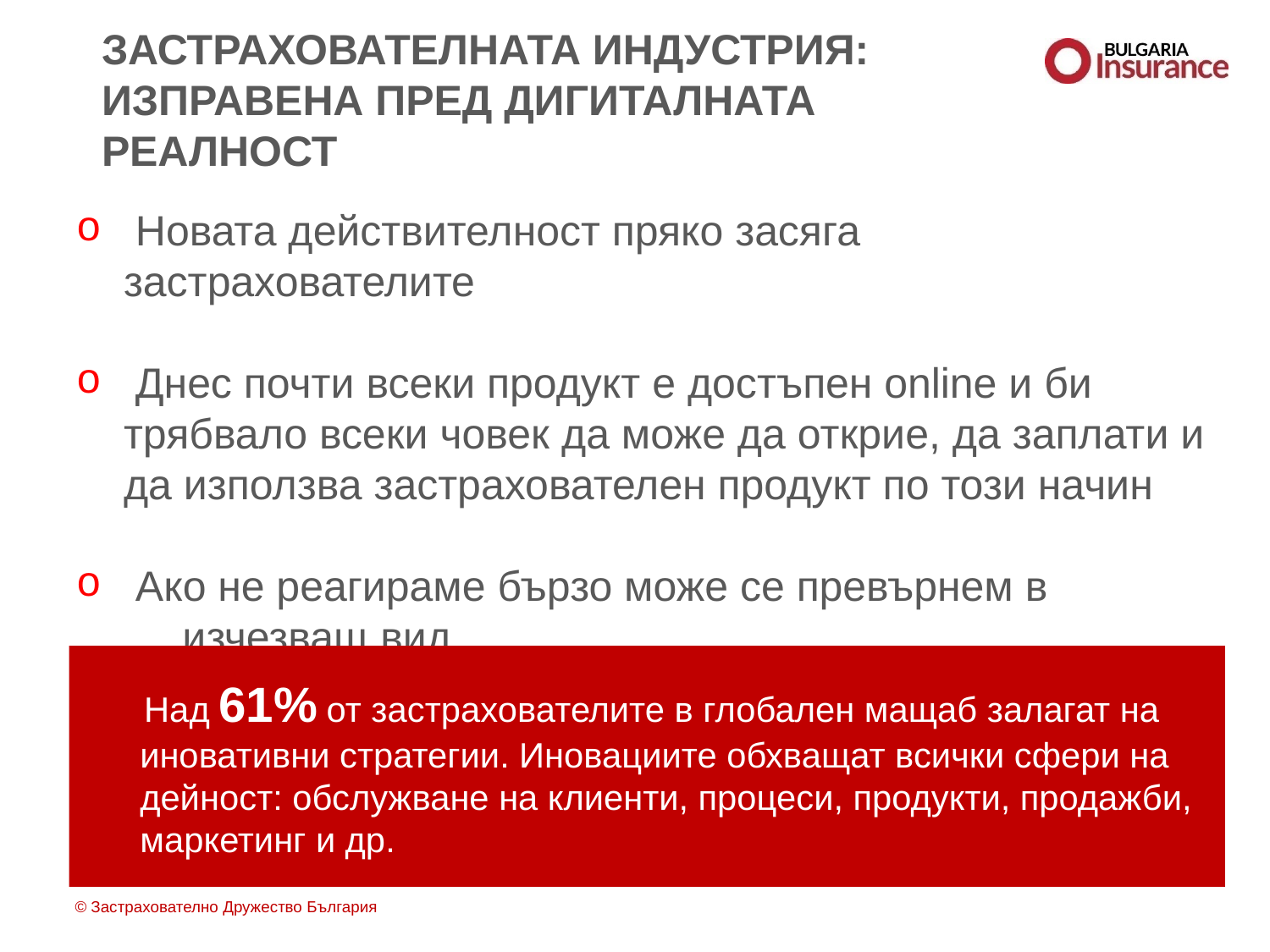

Застрахователната индустрия:
Изправена пред дигиталната реалност
 Новата действителност пряко засяга застрахователите

 Днес почти всеки продукт е достъпен online и би трябвало всеки човек да може да открие, да заплати и да използва застрахователен продукт по този начин

 Ако не реагираме бързо може се превърнем в
     ... изчезващ вид

       Над 61% от застрахователите в глобален мащаб залагат на
      иновативни стратегии. Иновациите обхващат всички сфери на
      дейност: обслужване на клиенти, процеси, продукти, продажби,
      маркетинг и др.

© Застрахователно Дружество България